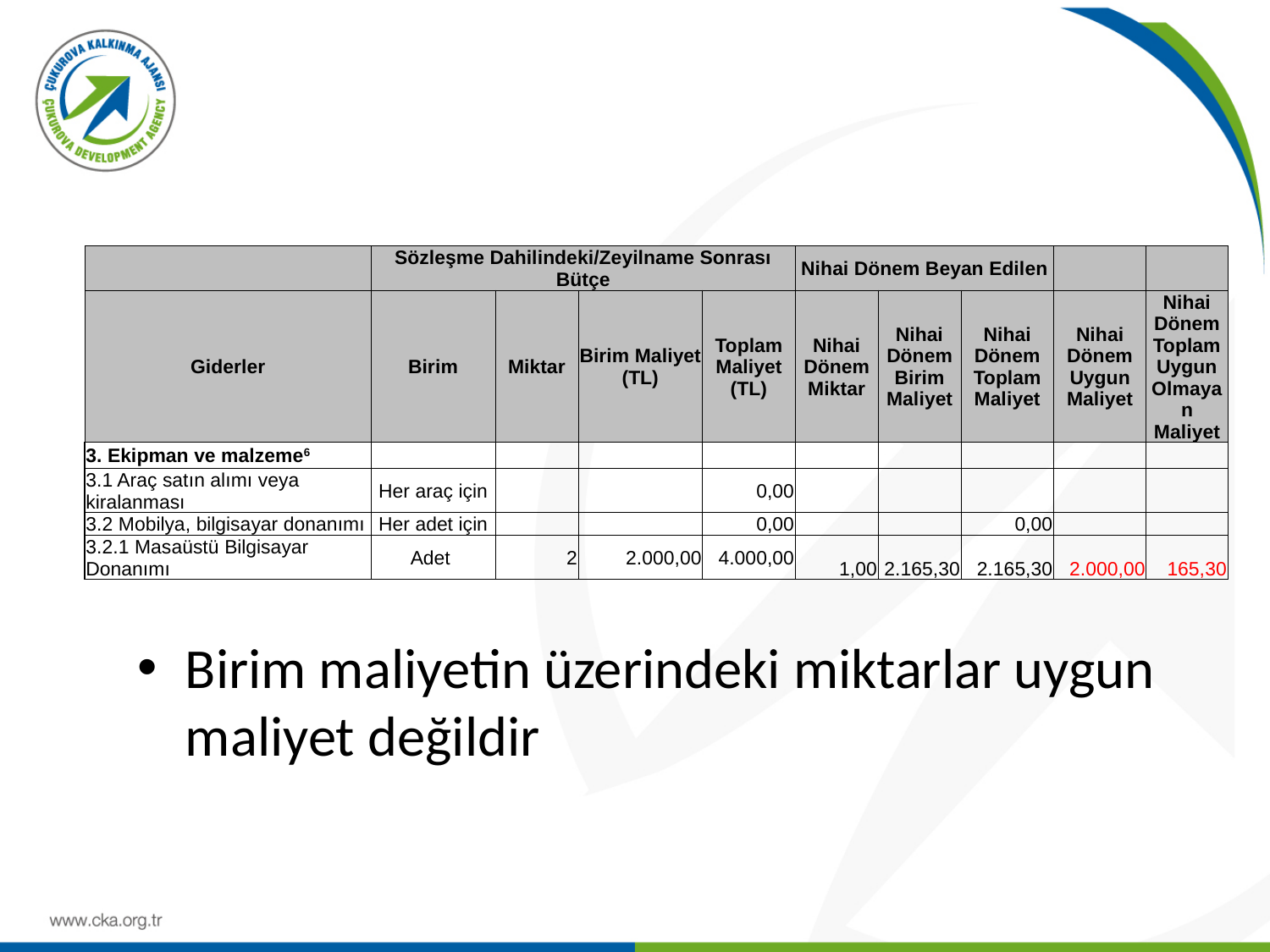

# Uygulama
|  | Sözleşme Dahilindeki/Zeyilname Sonrası Bütçe |  |  |  | Nihai Dönem Beyan Edilen |  |  |  |  |
| --- | --- | --- | --- | --- | --- | --- | --- | --- | --- |
| Giderler | Birim | Miktar | Birim Maliyet (TL) | Toplam Maliyet (TL) | Nihai Dönem Miktar | Nihai Dönem Birim Maliyet | Nihai Dönem Toplam Maliyet | Nihai Dönem Uygun Maliyet | Nihai Dönem Toplam Uygun Olmayan Maliyet |
| 3. Ekipman ve malzeme6 |  |  |  |  |  |  |  |  |  |
| 3.1 Araç satın alımı veya kiralanması | Her araç için |  |  | 0,00 |  |  |  |  |  |
| 3.2 Mobilya, bilgisayar donanımı | Her adet için |  |  | 0,00 |  |  | 0,00 |  |  |
| 3.2.1 Masaüstü Bilgisayar Donanımı | Adet | 2 | 2.000,00 | 4.000,00 | 1,00 | 2.165,30 | 2.165,30 | 2.000,00 | 165,30 |
Birim maliyetin üzerindeki miktarlar uygun maliyet değildir